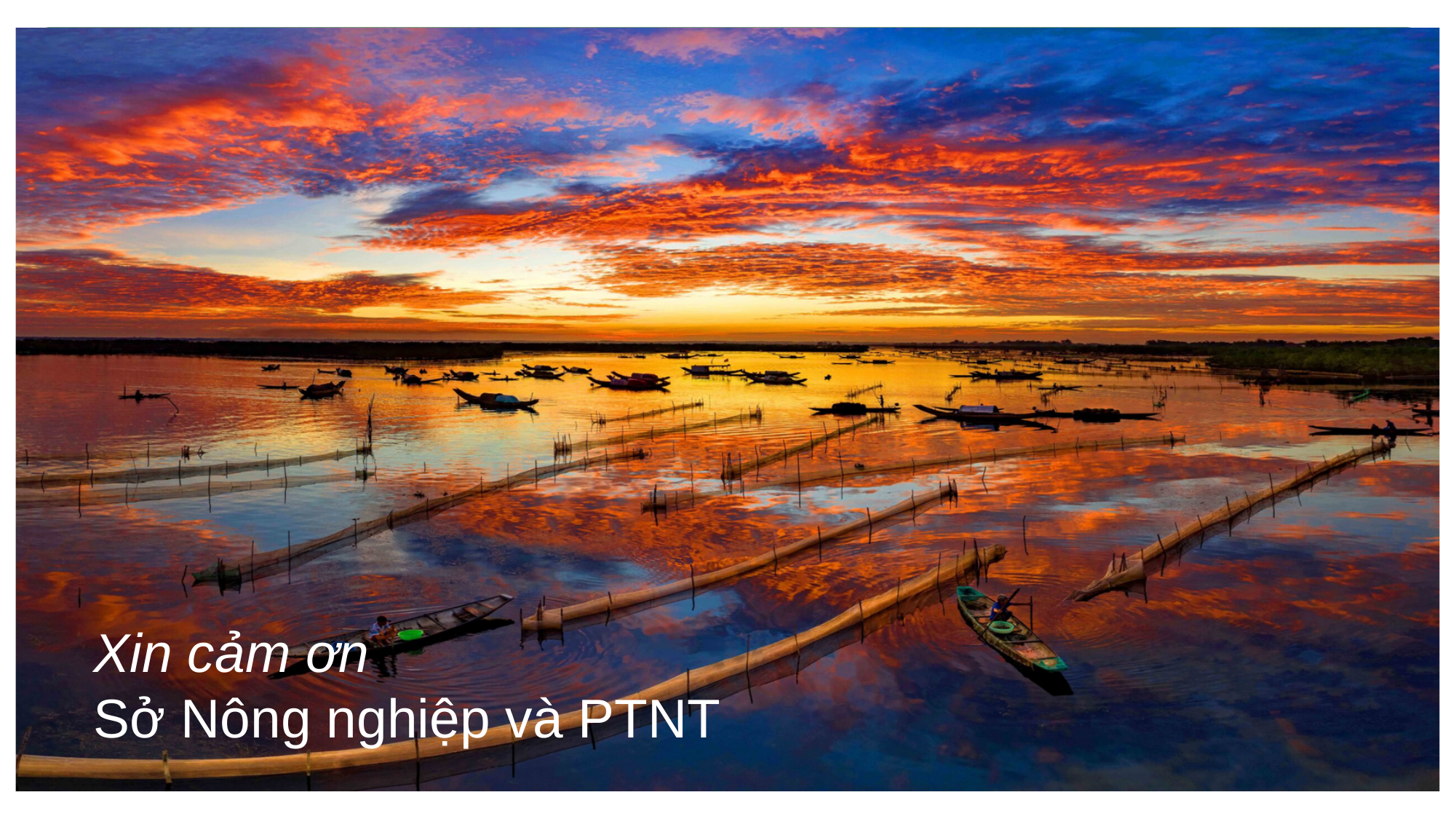

Xin cám ơn
Xin cảm ơn
Sở Nông nghiệp và PTNT